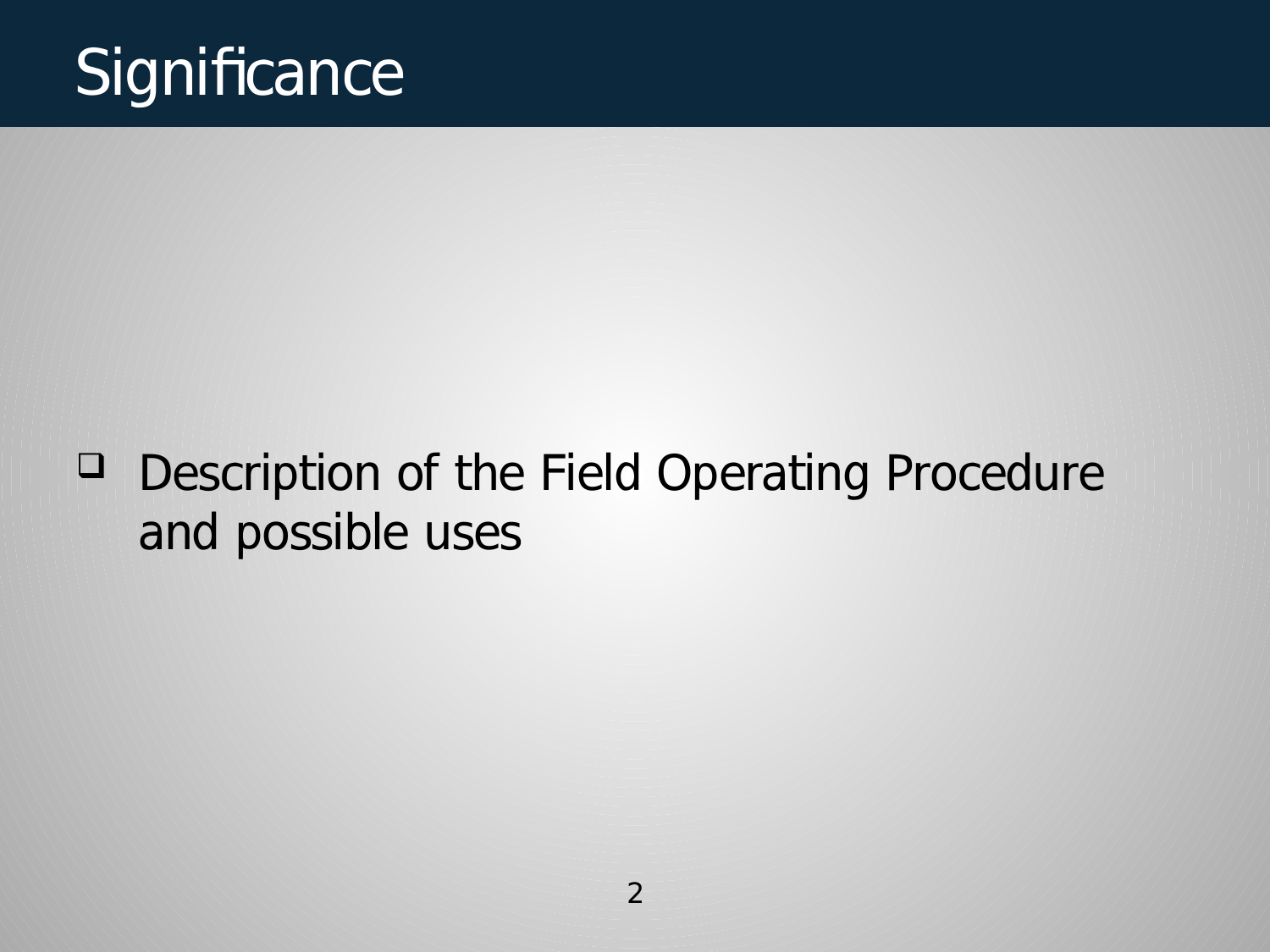

# Significance
Description of the Field Operating Procedure and possible uses
2